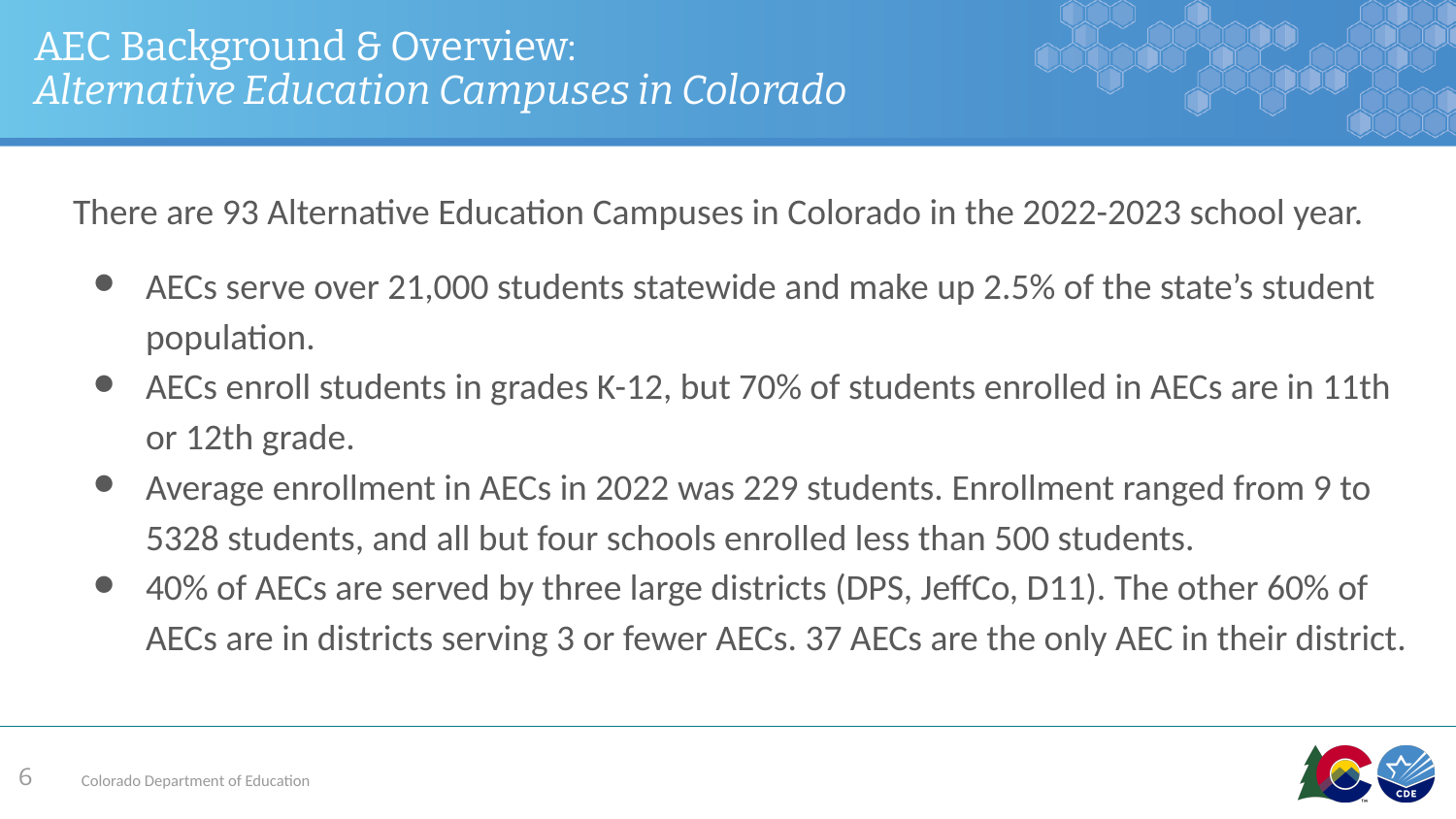

# AEC Background & Overview: Alternative Education Campuses in Colorado

There are 93 Alternative Education Campuses in Colorado in the 2022-2023 school year.
AECs serve over 21,000 students statewide and make up 2.5% of the state’s student population.
AECs enroll students in grades K-12, but 70% of students enrolled in AECs are in 11th or 12th grade.
Average enrollment in AECs in 2022 was 229 students. Enrollment ranged from 9 to 5328 students, and all but four schools enrolled less than 500 students.
40% of AECs are served by three large districts (DPS, JeffCo, D11). The other 60% of AECs are in districts serving 3 or fewer AECs. 37 AECs are the only AEC in their district.
6